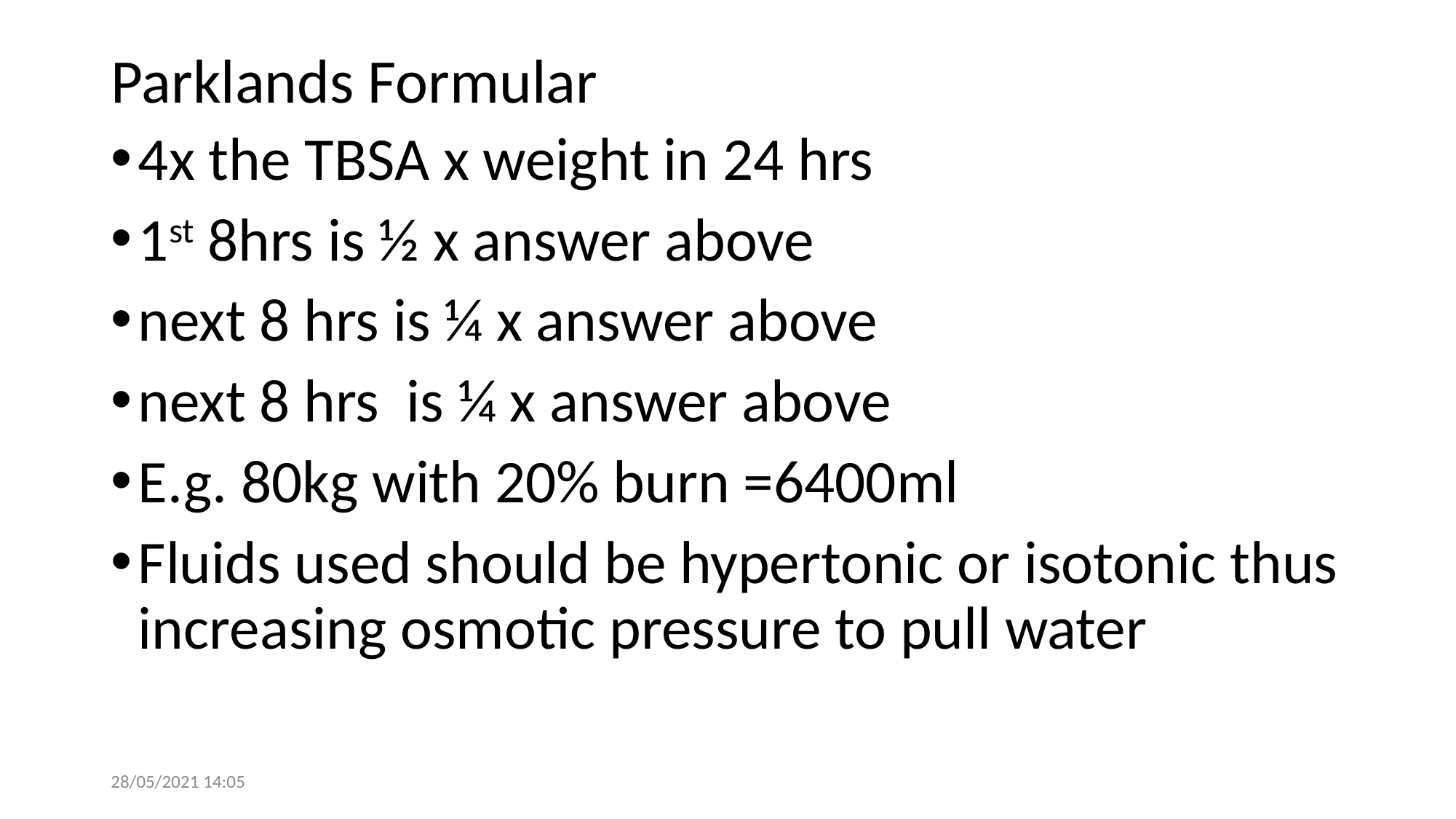

# Parklands Formular
4x the TBSA x weight in 24 hrs
1st 8hrs is ½ x answer above
next 8 hrs is ¼ x answer above
next 8 hrs  is ¼ x answer above
E.g. 80kg with 20% burn =6400ml
Fluids used should be hypertonic or isotonic thus increasing osmotic pressure to pull water

28/05/2021 14:05